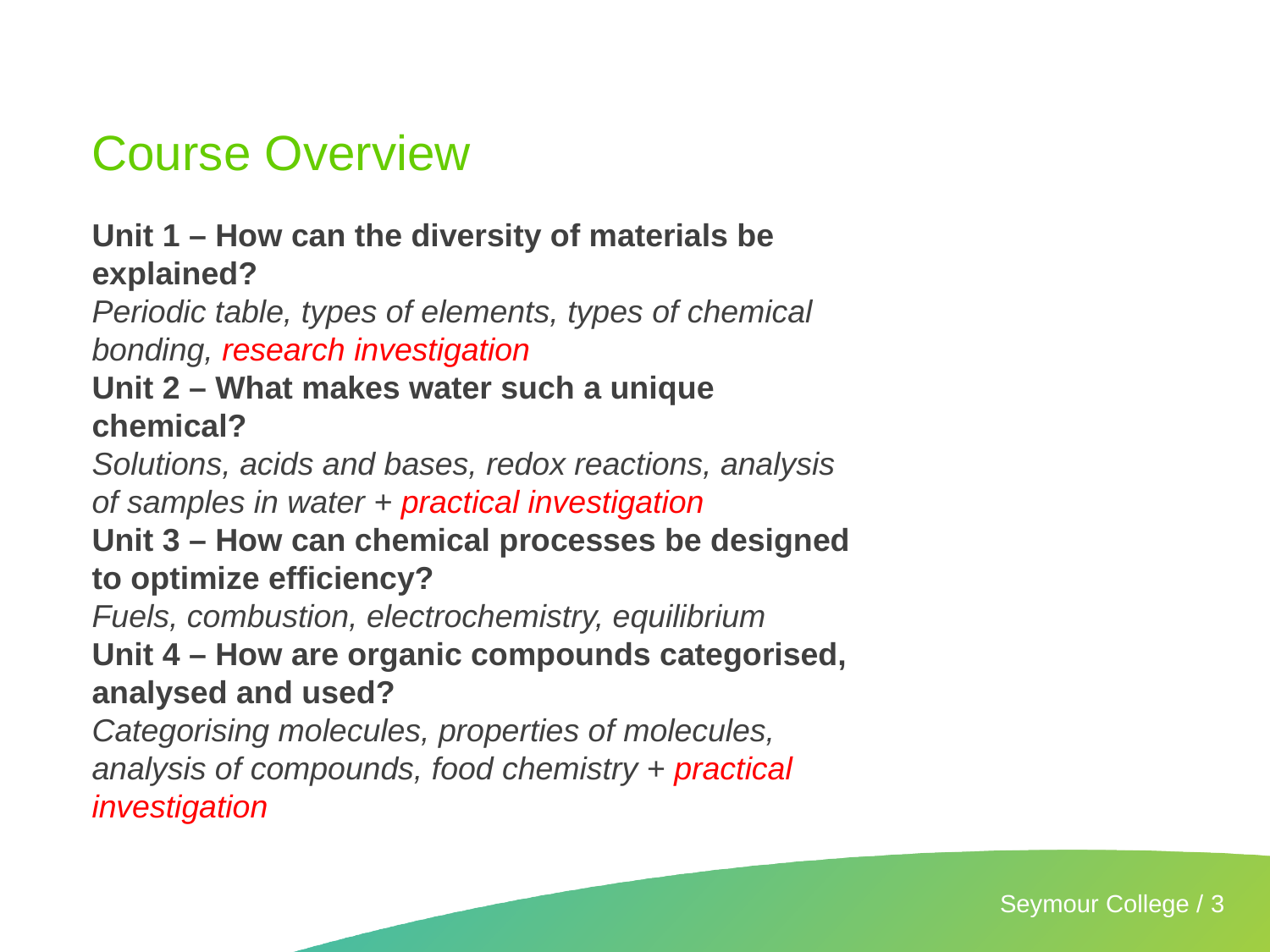

# Course Overview
Unit 1 – How can the diversity of materials be explained?
Periodic table, types of elements, types of chemical bonding, research investigation
Unit 2 – What makes water such a unique chemical?
Solutions, acids and bases, redox reactions, analysis of samples in water + practical investigation
Unit 3 – How can chemical processes be designed to optimize efficiency?
Fuels, combustion, electrochemistry, equilibrium
Unit 4 – How are organic compounds categorised, analysed and used?
Categorising molecules, properties of molecules, analysis of compounds, food chemistry + practical investigation